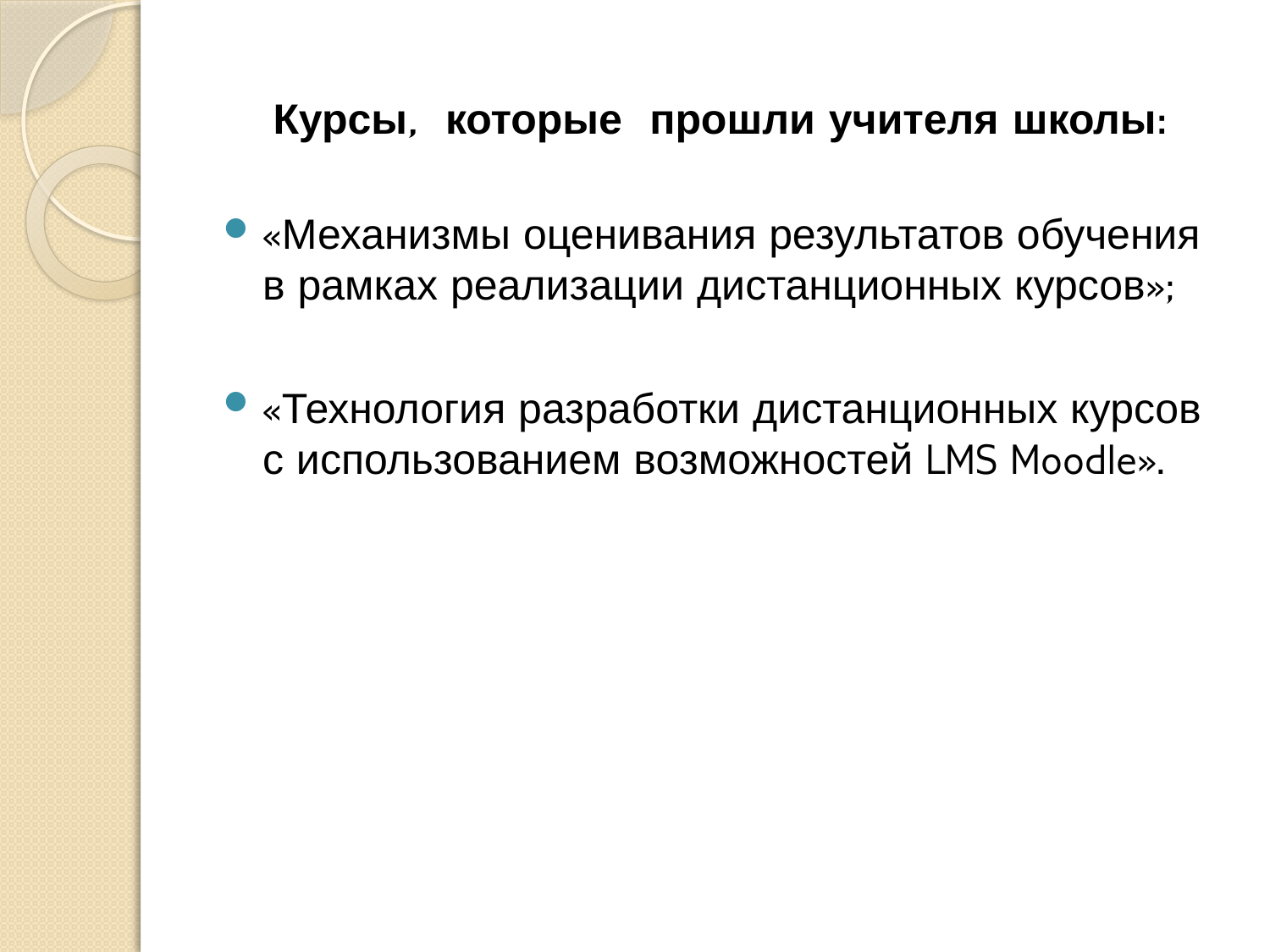

# Курсы,  которые  прошли учителя школы:
«Механизмы оценивания результатов обучения в рамках реализации дистанционных курсов»;

«Технология разработки дистанционных курсов с использованием возможностей LMS Moodle».